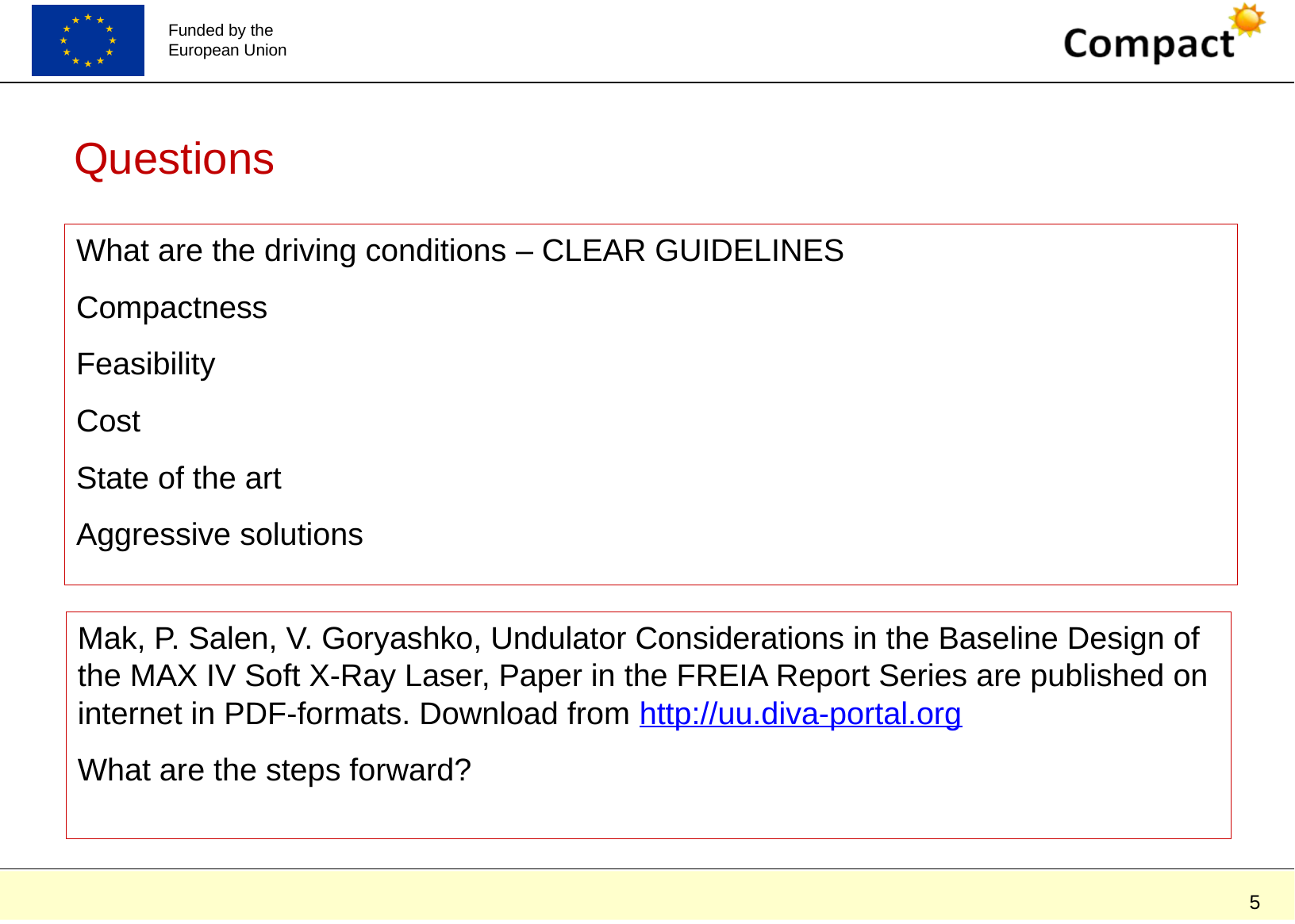

# Questions
What are the driving conditions – CLEAR GUIDELINES
Compactness
Feasibility
Cost
State of the art
Aggressive solutions
Mak, P. Salen, V. Goryashko, Undulator Considerations in the Baseline Design of the MAX IV Soft X-Ray Laser, Paper in the FREIA Report Series are published on internet in PDF-formats. Download from http://uu.diva-portal.org
What are the steps forward?

5